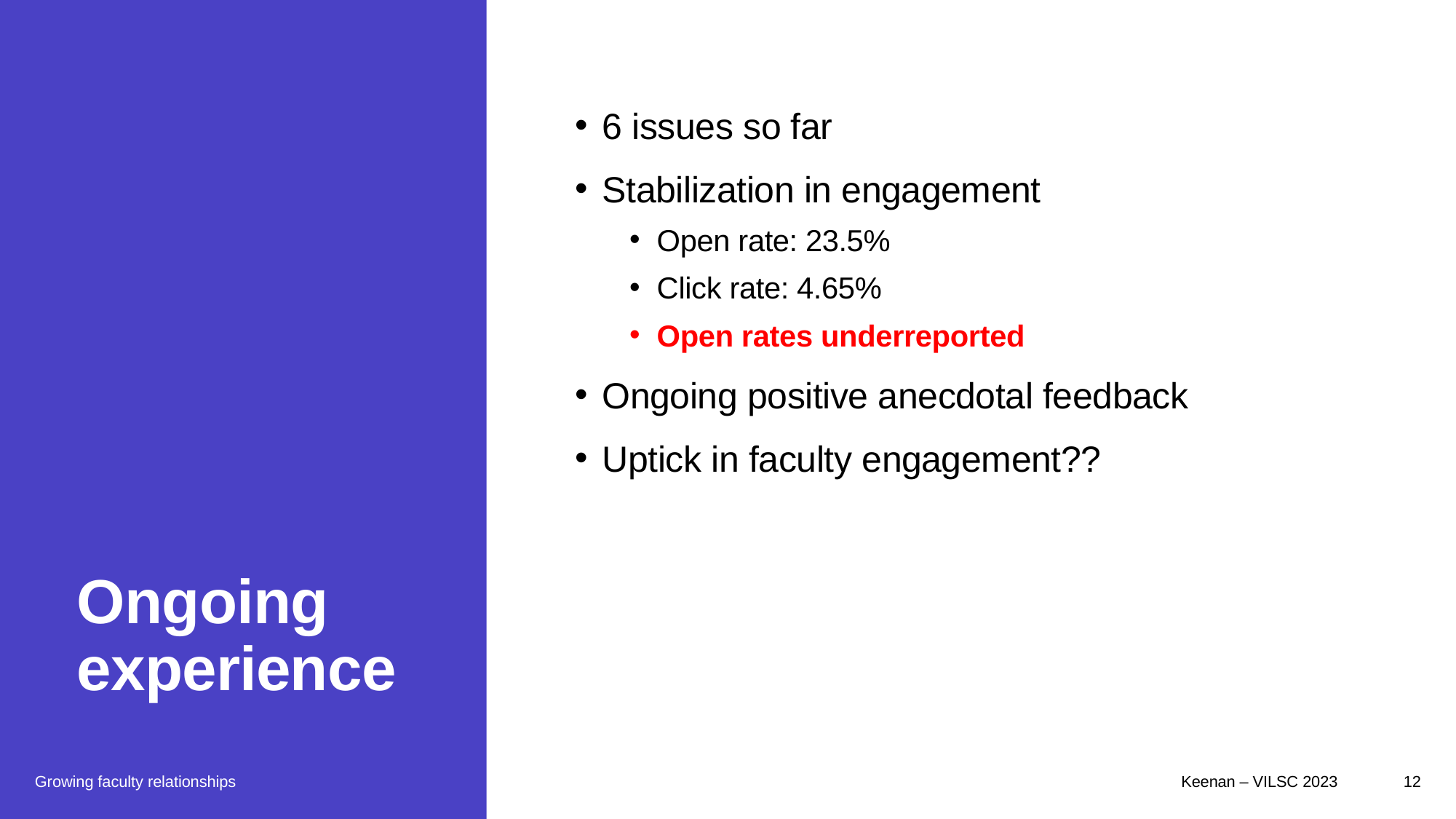

6 issues so far
Stabilization in engagement
Open rate: 23.5%
Click rate: 4.65%
Open rates underreported
Ongoing positive anecdotal feedback
Uptick in faculty engagement??
# Ongoing experience
Growing faculty relationships
Keenan – VILSC 2023
12